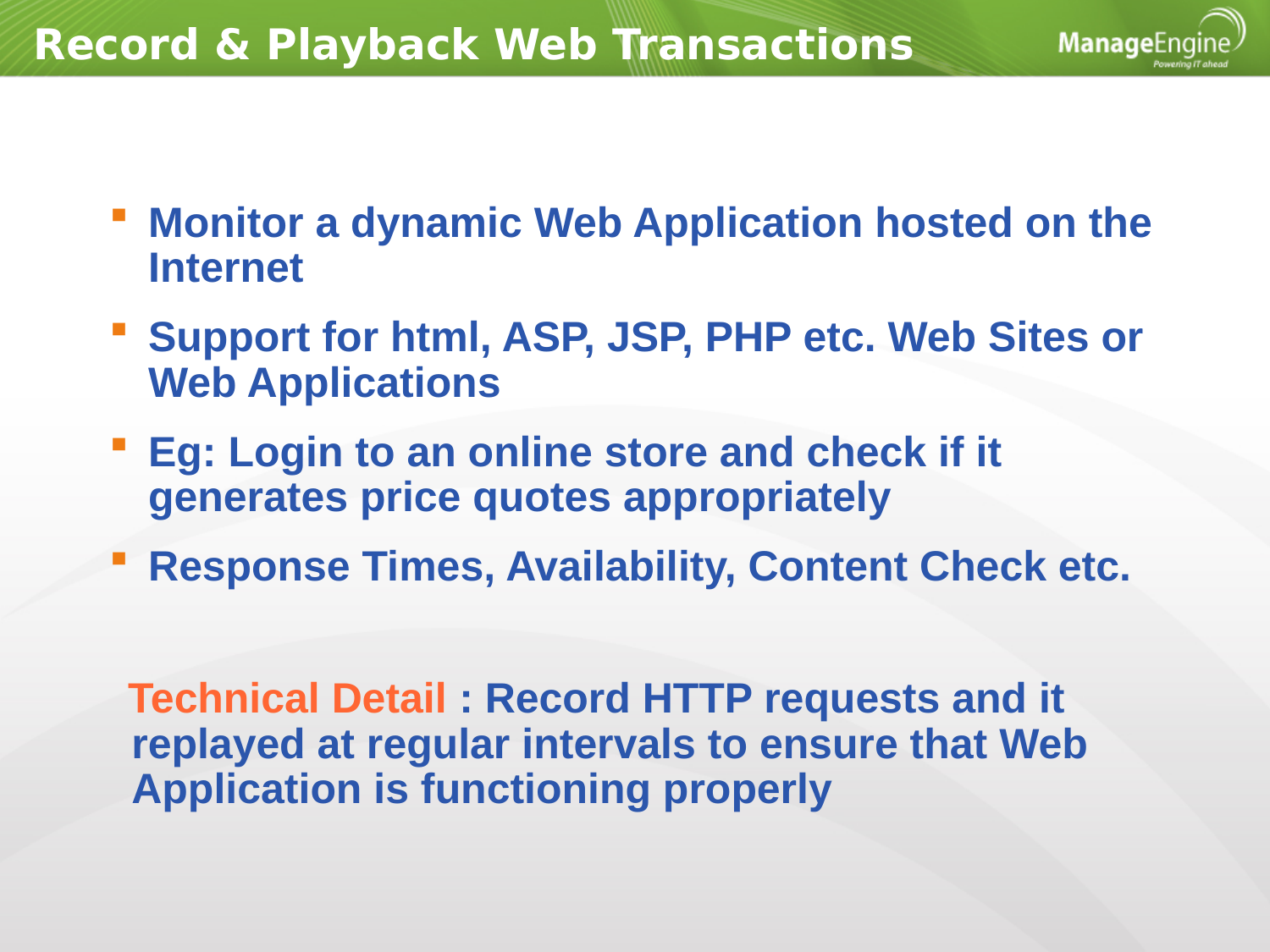

Record & Playback Web Transactions
Monitor a dynamic Web Application hosted on the Internet
Support for html, ASP, JSP, PHP etc. Web Sites or Web Applications
Eg: Login to an online store and check if it generates price quotes appropriately
Response Times, Availability, Content Check etc.

   Technical Detail : Record HTTP requests and it replayed at regular intervals to ensure that Web Application is functioning properly